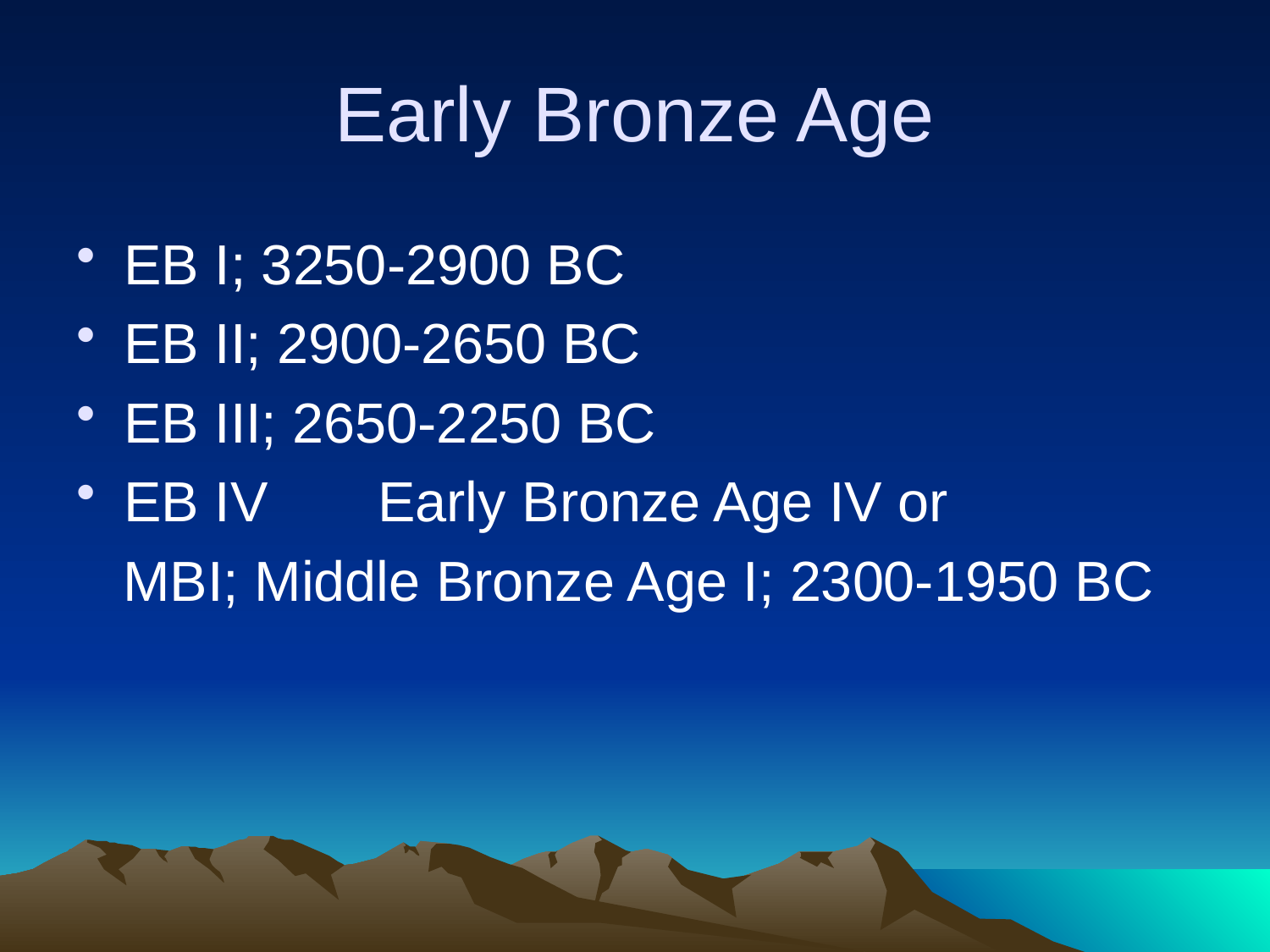

# Early Bronze Age
EB I; 3250-2900 BC
EB II; 2900-2650 BC
EB III; 2650-2250 BC
EB IV	Early Bronze Age IV or
   MBI; Middle Bronze Age I; 2300-1950 BC